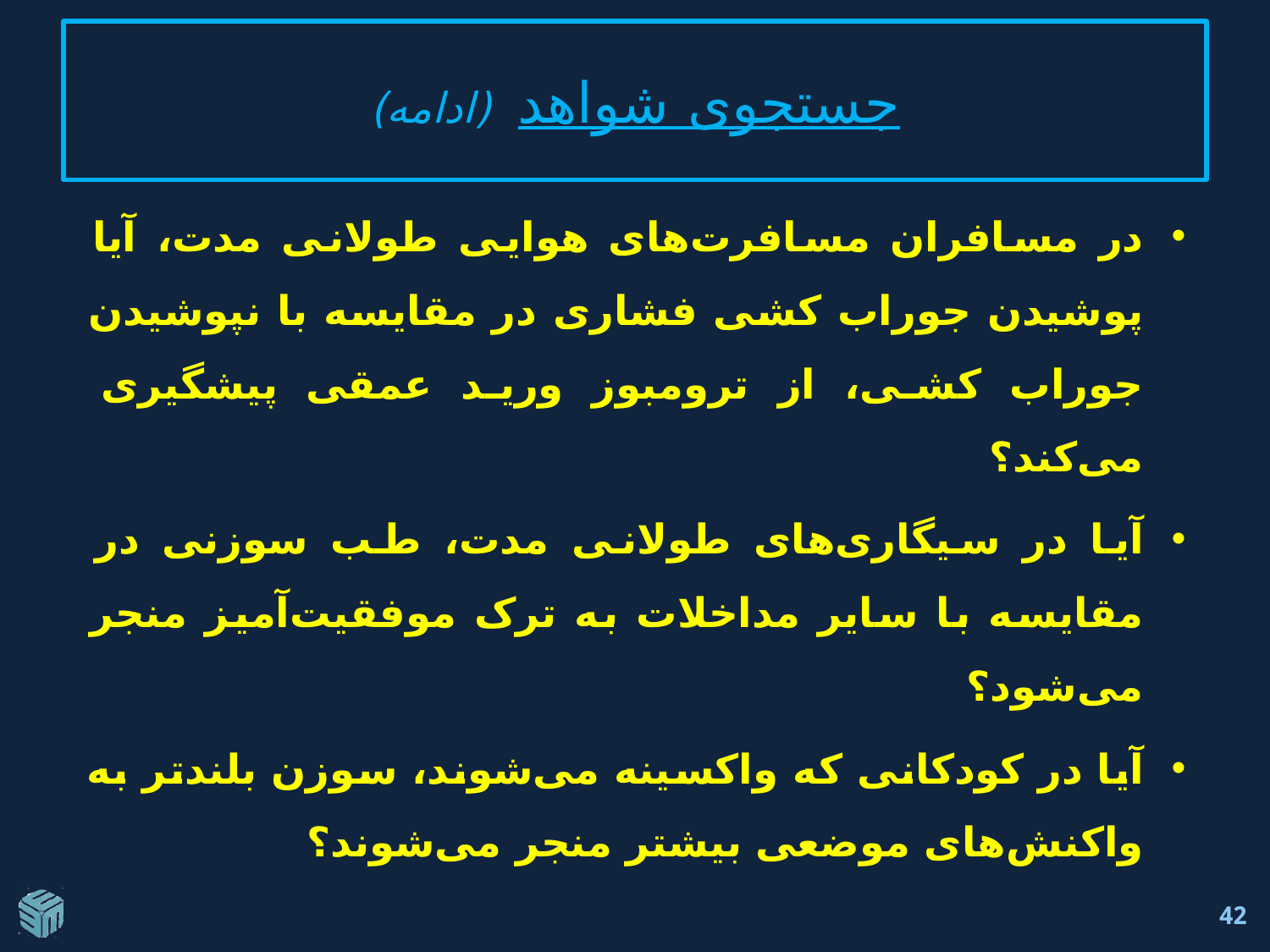

# جستجوی شواهد  (ادامه)
در مسافران مسافرت‌های هوایی طولانی مدت، آیا پوشیدن جوراب کشی فشاری در مقایسه با نپوشیدن جوراب کشی، از ترومبوز ورید عمقی پیشگیری می‌کند؟
آیا در سیگاری‌های طولانی مدت، طب سوزنی در مقایسه با سایر مداخلات به ترک موفقیت‌آمیز منجر می‌شود؟
آیا در کودکانی که واکسینه می‌شوند، سوزن بلندتر به واکنش‌های موضعی بیشتر منجر می‌شوند؟

42